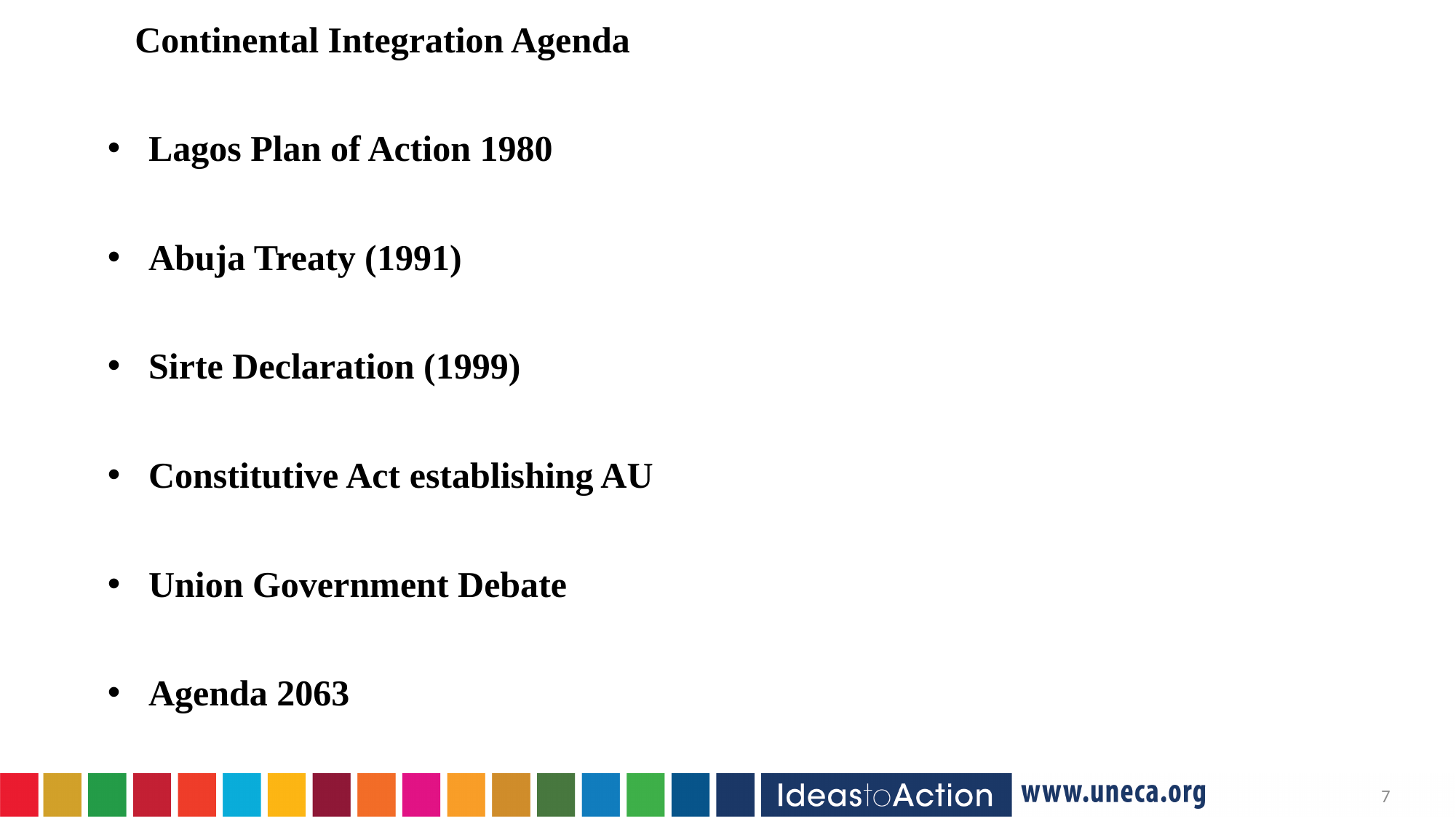

Continental Integration Agenda

Lagos Plan of Action 1980

Abuja Treaty (1991)

Sirte Declaration (1999)

Constitutive Act establishing AU

Union Government Debate

Agenda 2063

7